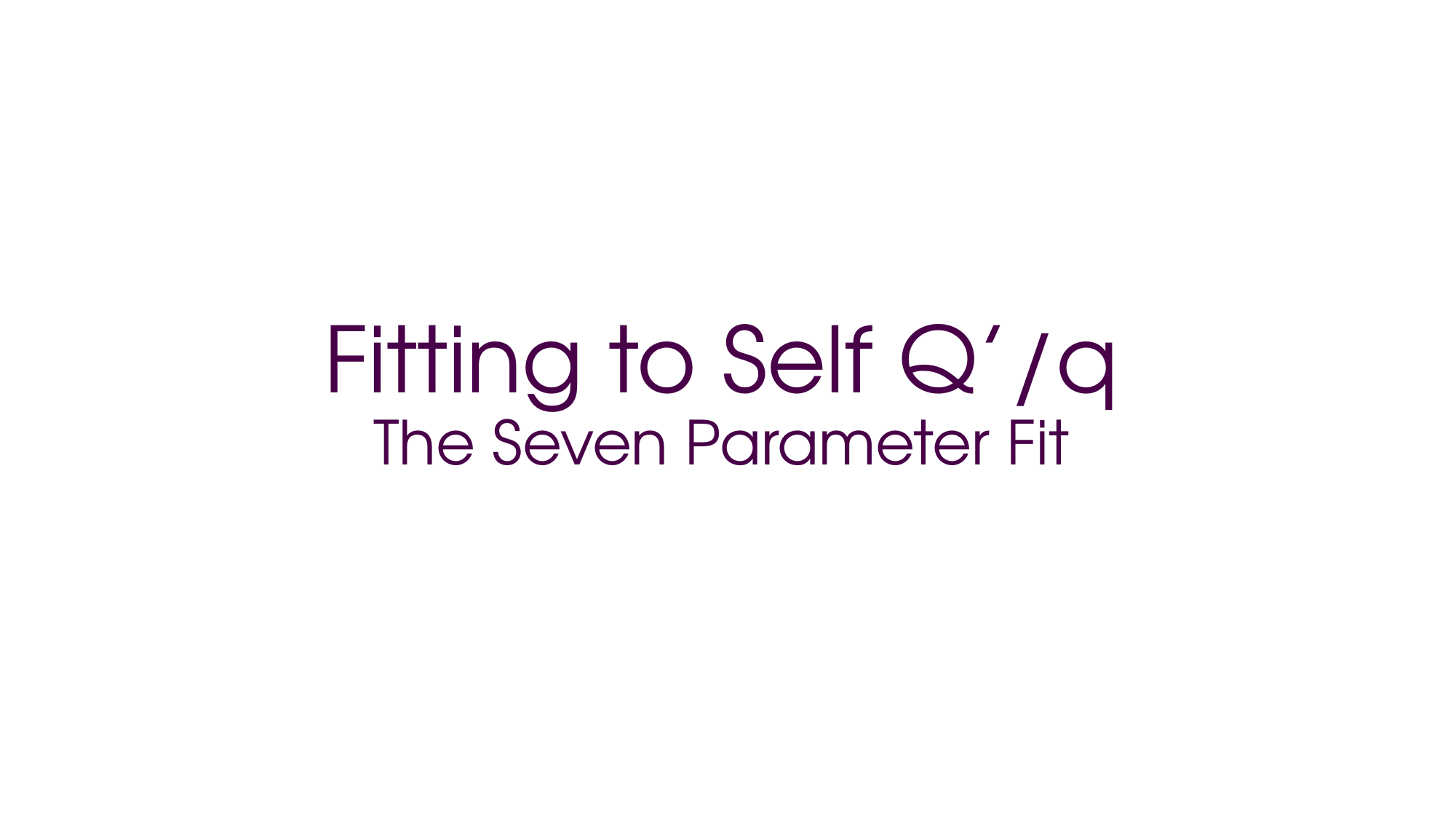

Fitting to Self Q’/q
The Seven Parameter Fit